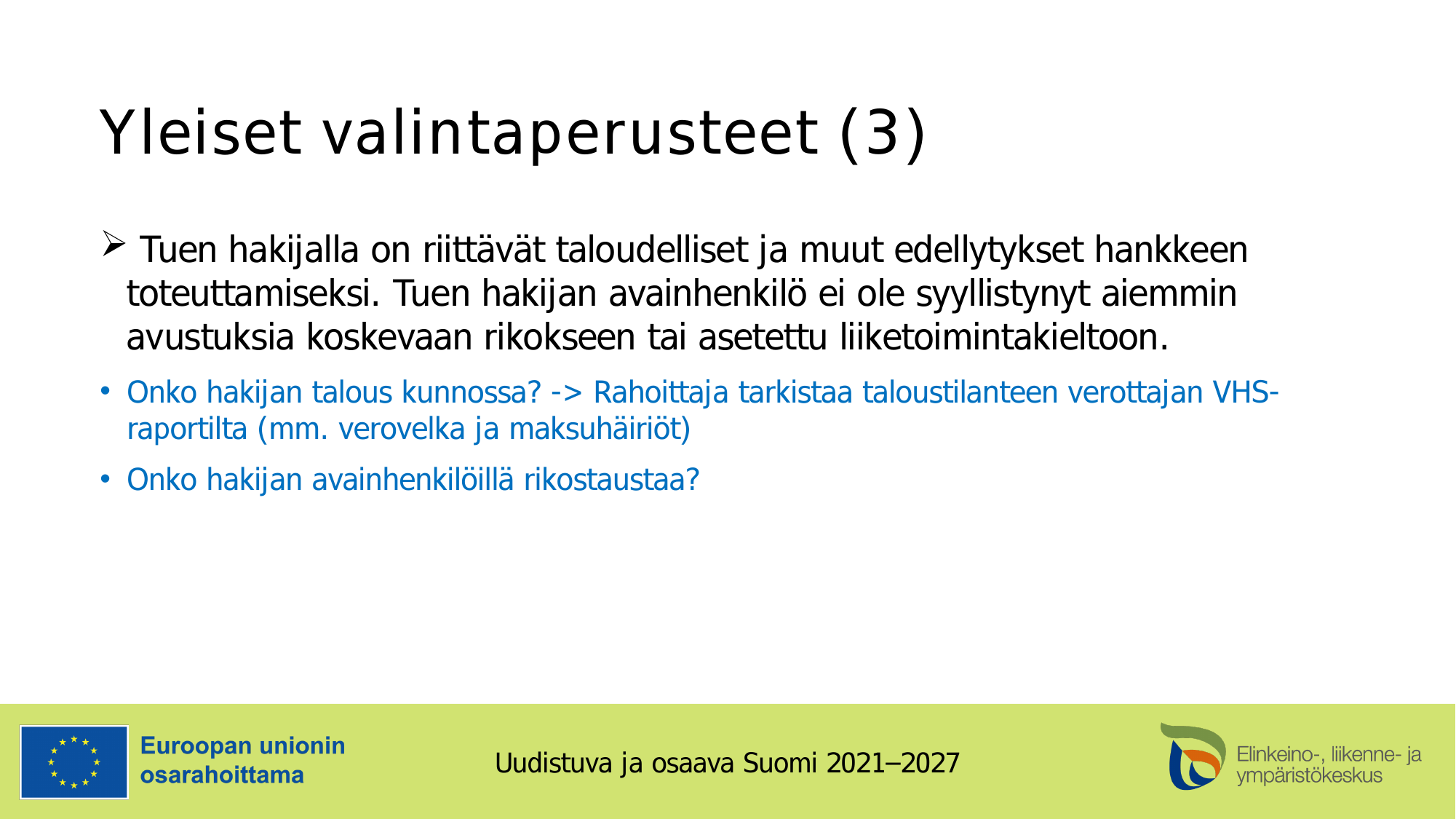

# Yleiset valintaperusteet (3)
 Tuen hakijalla on riittävät taloudelliset ja muut edellytykset hankkeen toteuttamiseksi. Tuen hakijan avainhenkilö ei ole syyllistynyt aiemmin avustuksia koskevaan rikokseen tai asetettu liiketoimintakieltoon.
Onko hakijan talous kunnossa? -> Rahoittaja tarkistaa taloustilanteen verottajan VHS-raportilta (mm. verovelka ja maksuhäiriöt)
Onko hakijan avainhenkilöillä rikostaustaa?